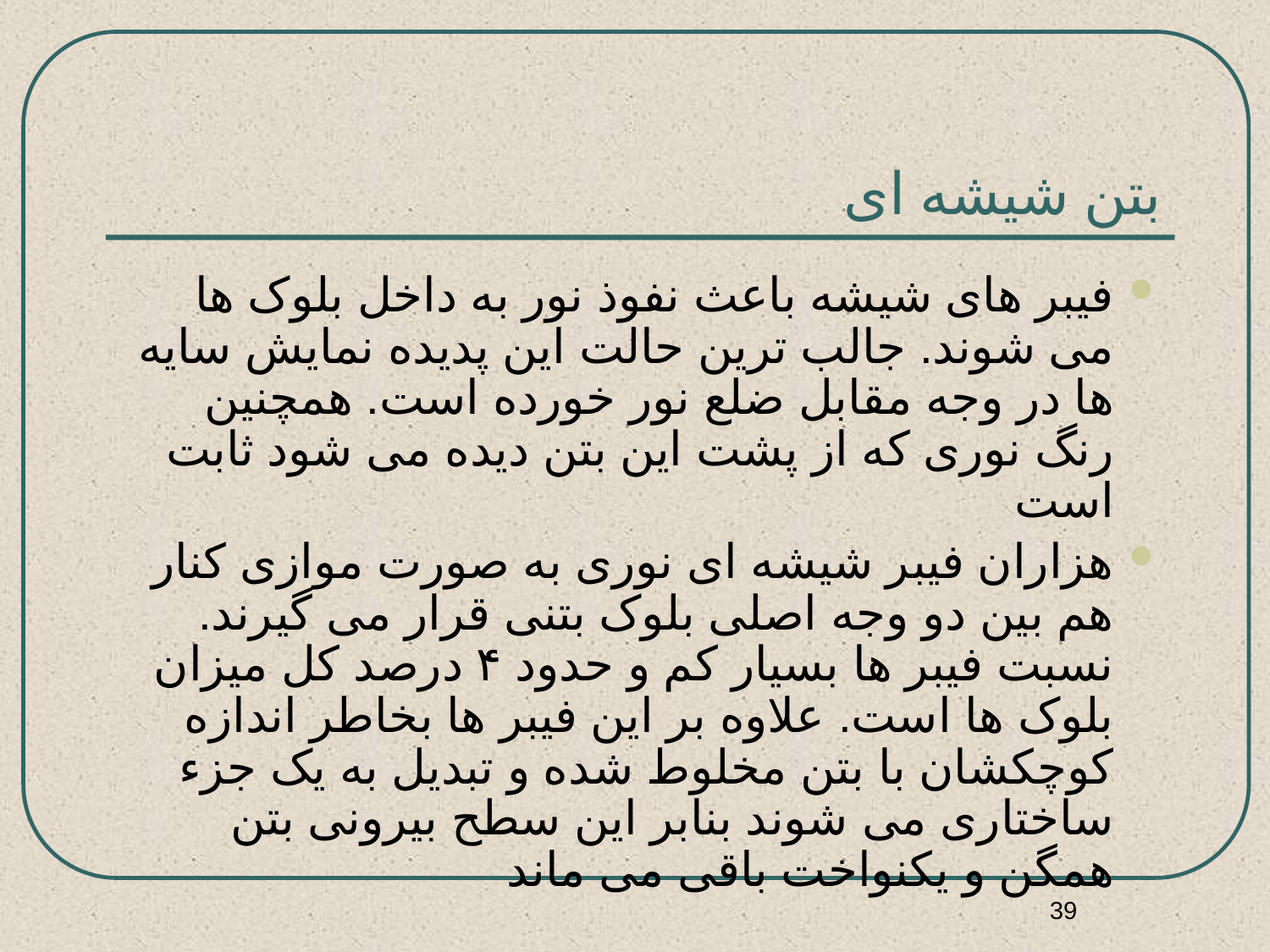

# بتن شیشه ای
فیبر های شیشه باعث نفوذ نور به داخل بلوک ها می شوند. جالب ترین حالت این پدیده نمایش سایه ها در وجه مقابل ضلع نور خورده است. همچنین رنگ نوری که از پشت این بتن دیده می شود ثابت است
هزاران فیبر شیشه ای نوری به صورت موازی کنار هم بین دو وجه اصلی بلوک بتنی قرار می گیرند. نسبت فیبر ها بسیار کم و حدود ۴ درصد کل میزان بلوک ها است. علاوه بر این فیبر ها بخاطر اندازه کوچکشان با بتن مخلوط شده و تبدیل به یک جزء ساختاری می شوند بنابر این سطح بیرونی بتن همگن و یکنواخت باقی می ماند
39